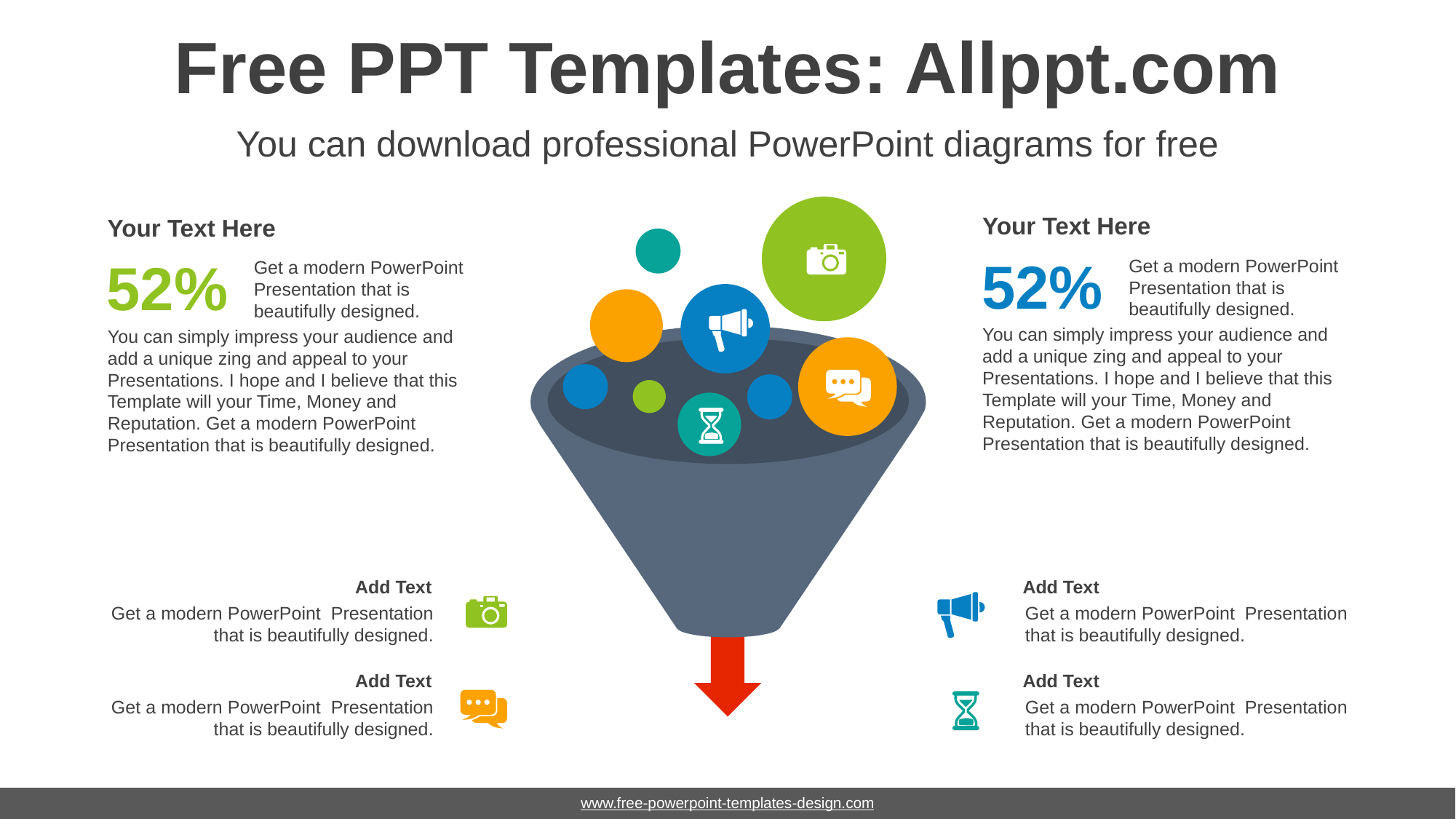

# Free PPT Templates: Allppt.com
You can download professional PowerPoint diagrams for free

Your Text Here
Your Text Here

52%

52%
Get a modern PowerPoint  Presentation that is beautifully designed.
Get a modern PowerPoint  Presentation that is beautifully designed.

You can simply impress your audience and add a unique zing and appeal to your Presentations. I hope and I believe that this Template will your Time, Money and Reputation. Get a modern PowerPoint  Presentation that is beautifully designed.
You can simply impress your audience and add a unique zing and appeal to your Presentations. I hope and I believe that this Template will your Time, Money and Reputation. Get a modern PowerPoint  Presentation that is beautifully designed.

Add Text
Get a modern PowerPoint  Presentation that is beautifully designed.
Add Text
Get a modern PowerPoint  Presentation that is beautifully designed.

Add Text
Get a modern PowerPoint  Presentation that is beautifully designed.
Add Text
Get a modern PowerPoint  Presentation that is beautifully designed.

www.free-powerpoint-templates-design.com